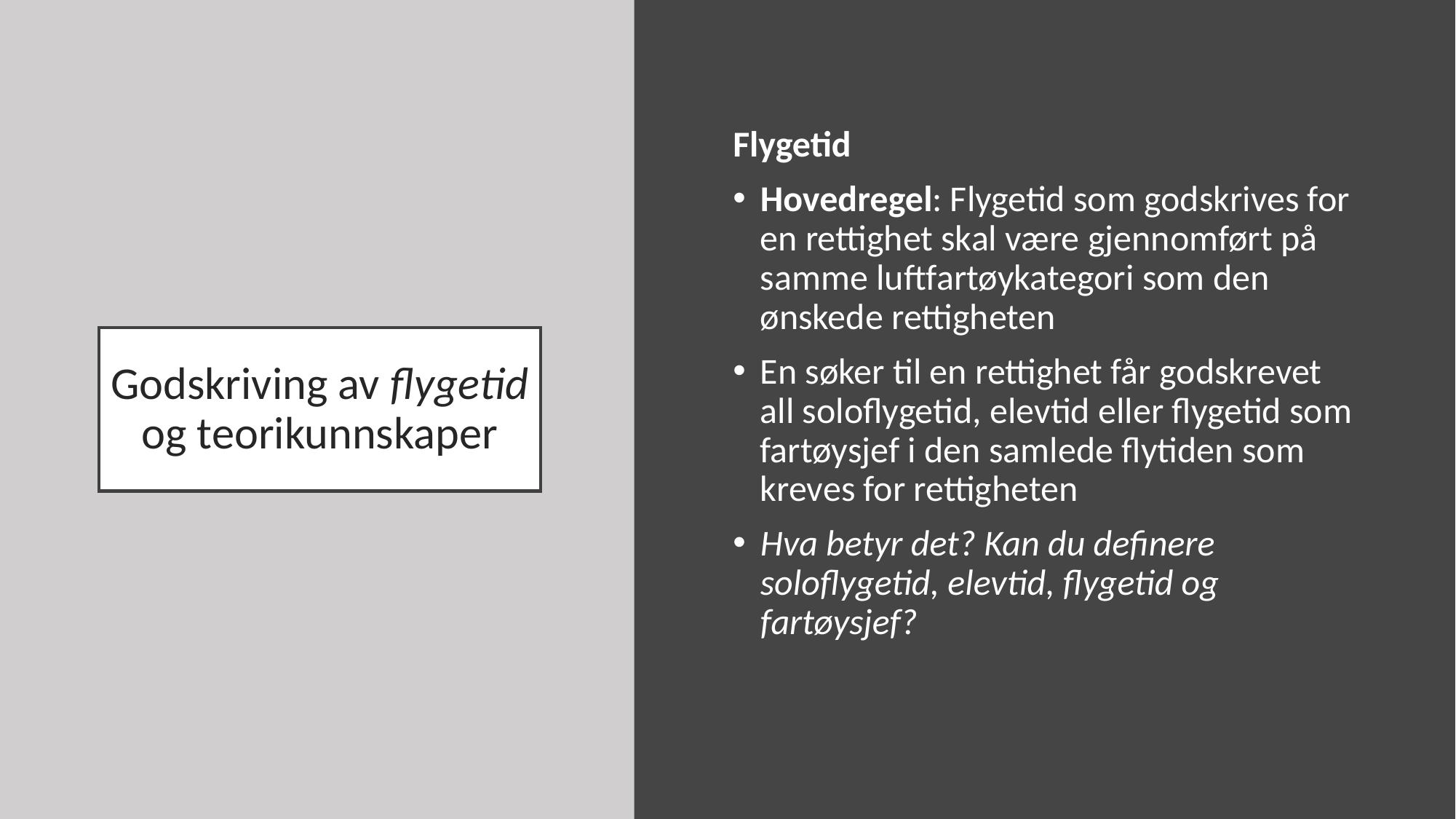

Flygetid
Hovedregel: Flygetid som godskrives for en rettighet skal være gjennomført på samme luftfartøykategori som den ønskede rettigheten
En søker til en rettighet får godskrevet all soloflygetid, elevtid eller flygetid som fartøysjef i den samlede flytiden som kreves for rettigheten
Hva betyr det? Kan du definere soloflygetid, elevtid, flygetid og fartøysjef?

Godskriving av flygetid og teorikunnskaper